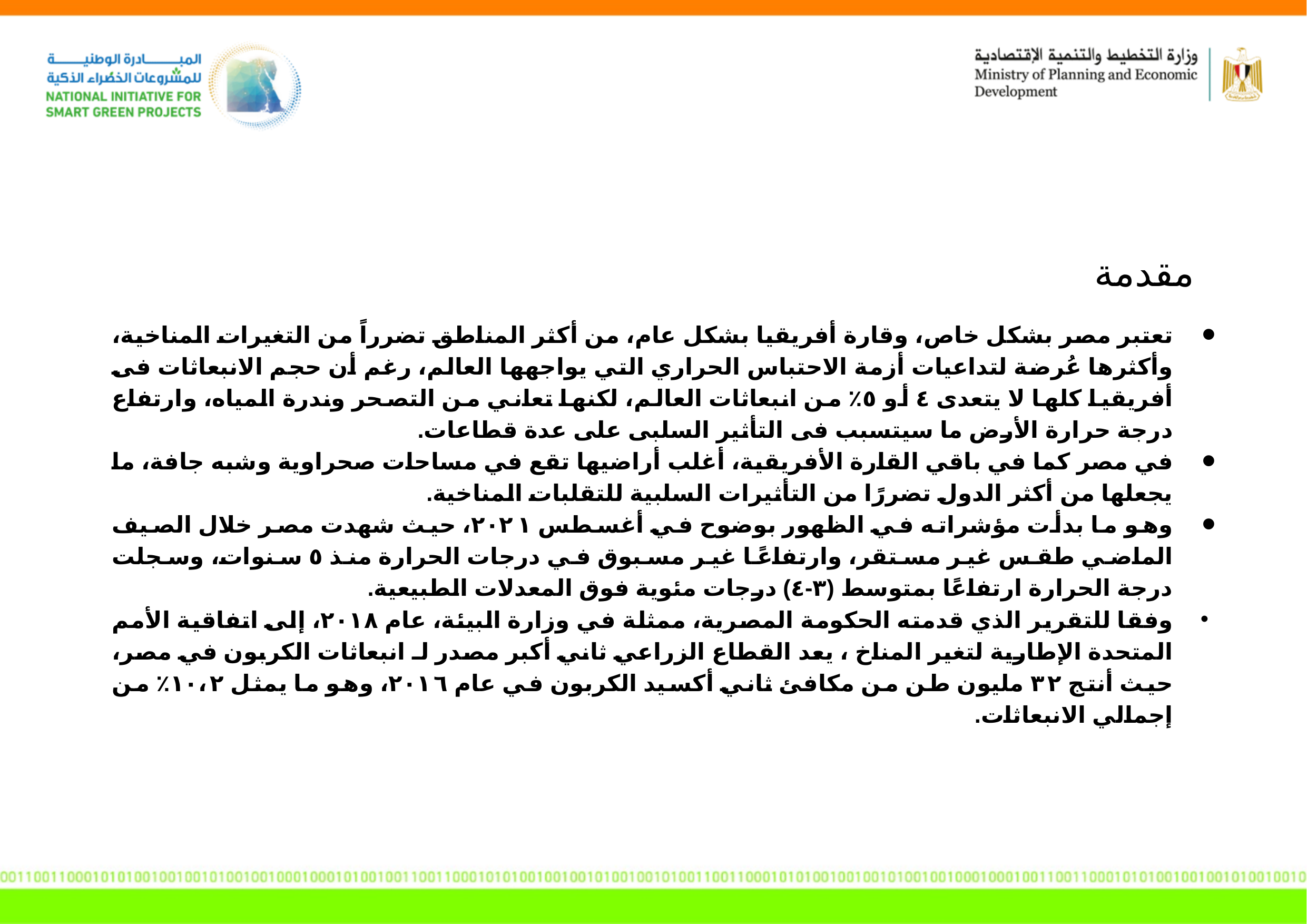

مقدمة

تعتبر مصر بشكل خاص، وقارة أفريقيا بشكل عام، من أكثر المناطق تضرراً من التغيرات المناخية، وأكثرها عُرضة لتداعيات أزمة الاحتباس الحراري التي يواجهها العالم، رغم أن حجم الانبعاثات فى أفريقيا كلها لا يتعدى ٤ أو ٥٪ من انبعاثات العالم، لكنها تعاني من التصحر وندرة المياه، وارتفاع درجة حرارة الأرض ما سيتسبب فى التأثير السلبى على عدة قطاعات.
في مصر كما في باقي القارة الأفريقية، أغلب أراضيها تقع في مساحات صحراوية وشبه جافة، ما يجعلها من أكثر الدول تضررًا من التأثيرات السلبية للتقلبات المناخية.
وهو ما بدأت مؤشراته في الظهور بوضوح في أغسطس ٢٠٢١، حيث شهدت مصر خلال الصيف الماضي طقس غير مستقر، وارتفاعًا غير مسبوق في درجات الحرارة منذ ٥ سنوات، وسجلت درجة الحرارة ارتفاعًا بمتوسط (٣-٤) درجات مئوية فوق المعدلات الطبيعية.
وفقا للتقرير الذي قدمته الحكومة المصرية، ممثلة في وزارة البيئة، عام ٢٠١٨، إلى اتفاقية الأمم المتحدة الإطارية لتغير المناخ ، يعد القطاع الزراعي ثاني أكبر مصدر لـ انبعاثات الكربون في مصر، حيث أنتج ٣٢ مليون طن من مكافئ ثاني أكسيد الكربون في عام ٢٠١٦، وهو ما يمثل ١٠،٢٪ من إجمالي الانبعاثات.